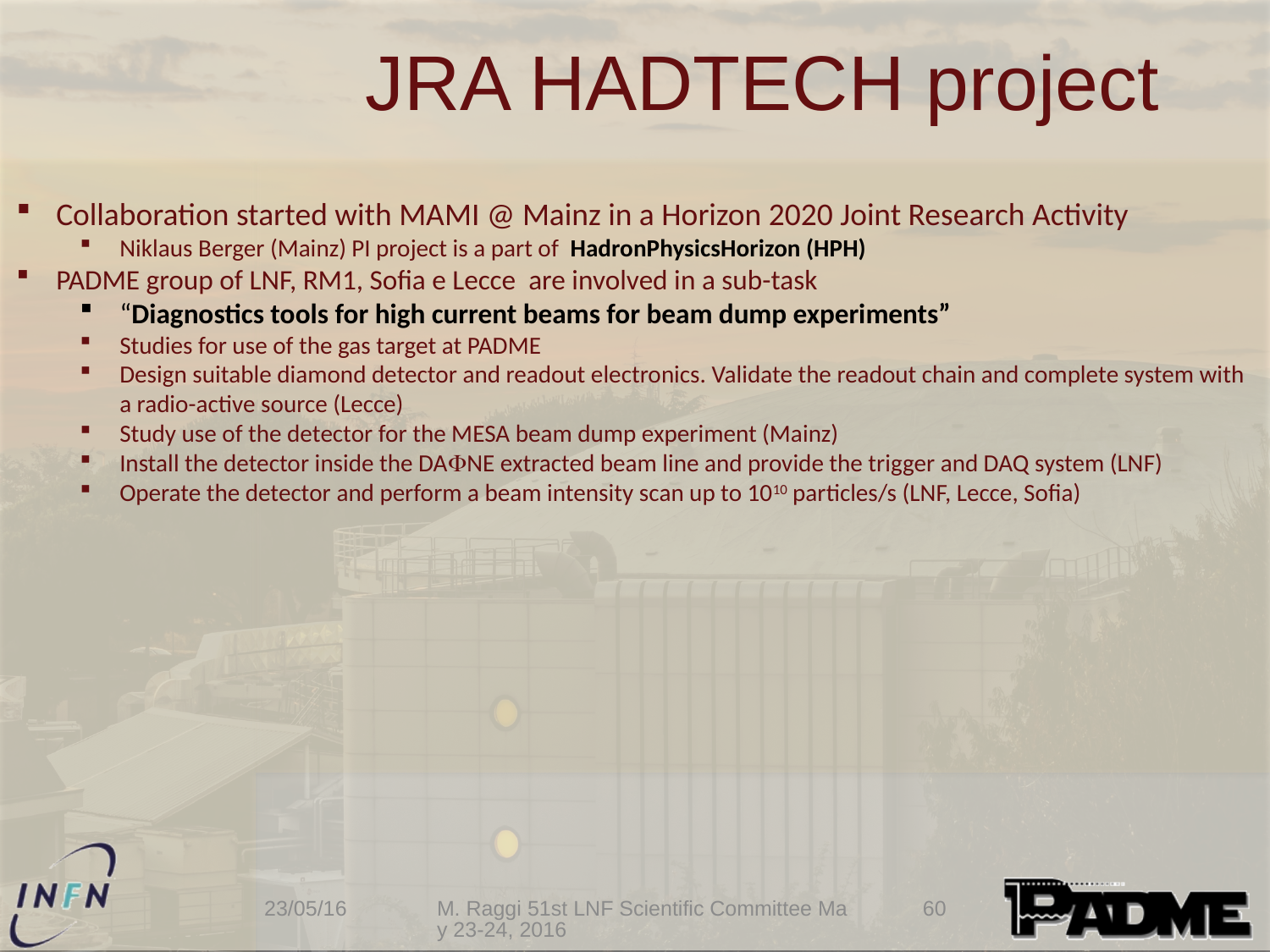

# JRA HADTECH project
Collaboration started with MAMI @ Mainz in a Horizon 2020 Joint Research Activity
Niklaus Berger (Mainz) PI project is a part of  HadronPhysicsHorizon (HPH)
PADME group of LNF, RM1, Sofia e Lecce  are involved in a sub-task
“Diagnostics tools for high current beams for beam dump experiments”
Studies for use of the gas target at PADME
Design suitable diamond detector and readout electronics. Validate the readout chain and complete system with a radio-active source (Lecce)
Study use of the detector for the MESA beam dump experiment (Mainz)
Install the detector inside the DAΦNE extracted beam line and provide the trigger and DAQ system (LNF)
Operate the detector and perform a beam intensity scan up to 1010 particles/s (LNF, Lecce, Sofia)
23/05/16
M. Raggi 51st LNF Scientific Committee May 23-24, 2016
60